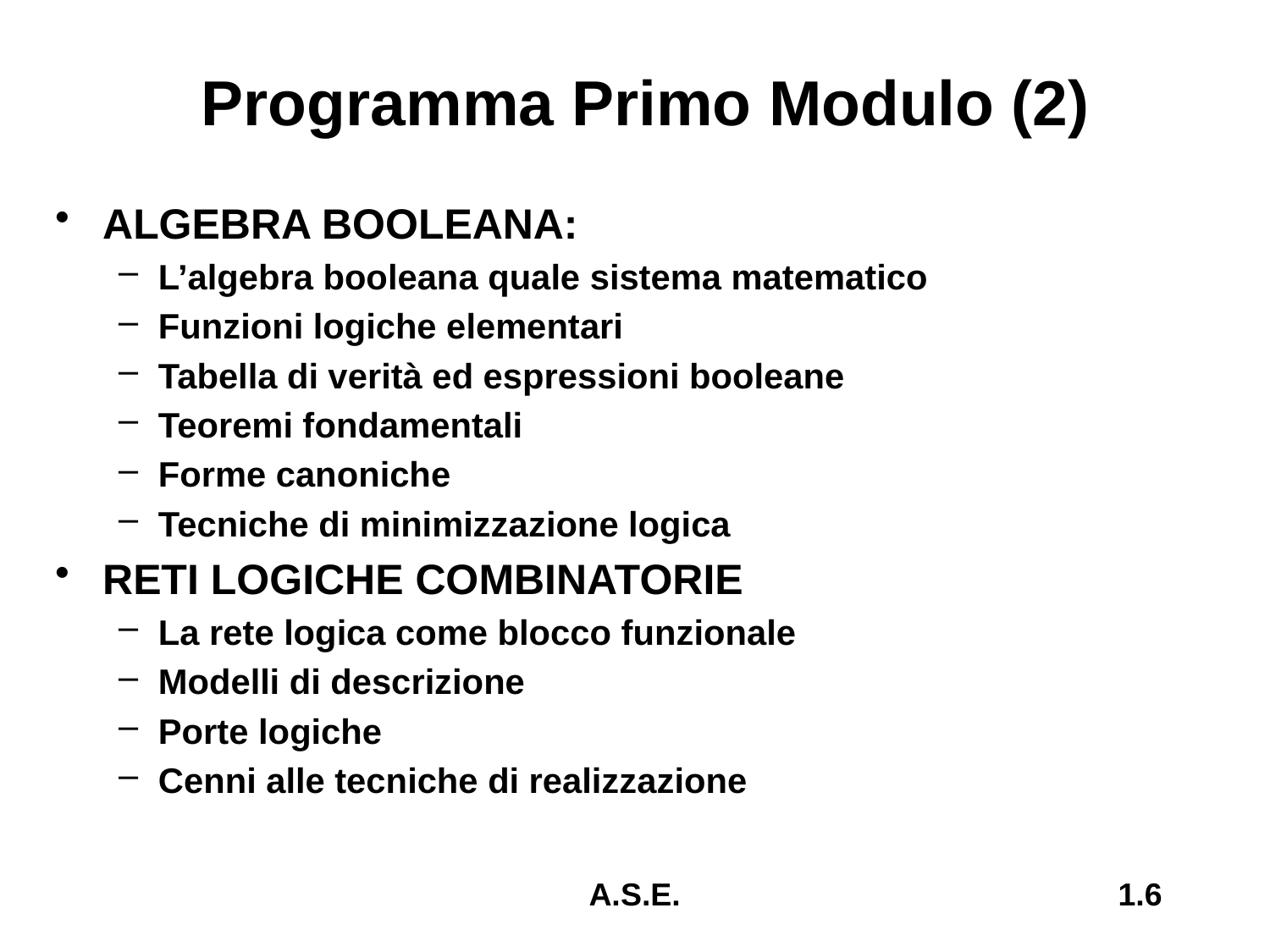

# Programma Primo Modulo (2)
ALGEBRA BOOLEANA:
L’algebra booleana quale sistema matematico
Funzioni logiche elementari
Tabella di verità ed espressioni booleane
Teoremi fondamentali
Forme canoniche
Tecniche di minimizzazione logica
RETI LOGICHE COMBINATORIE
La rete logica come blocco funzionale
Modelli di descrizione
Porte logiche
Cenni alle tecniche di realizzazione
A.S.E.
1.6